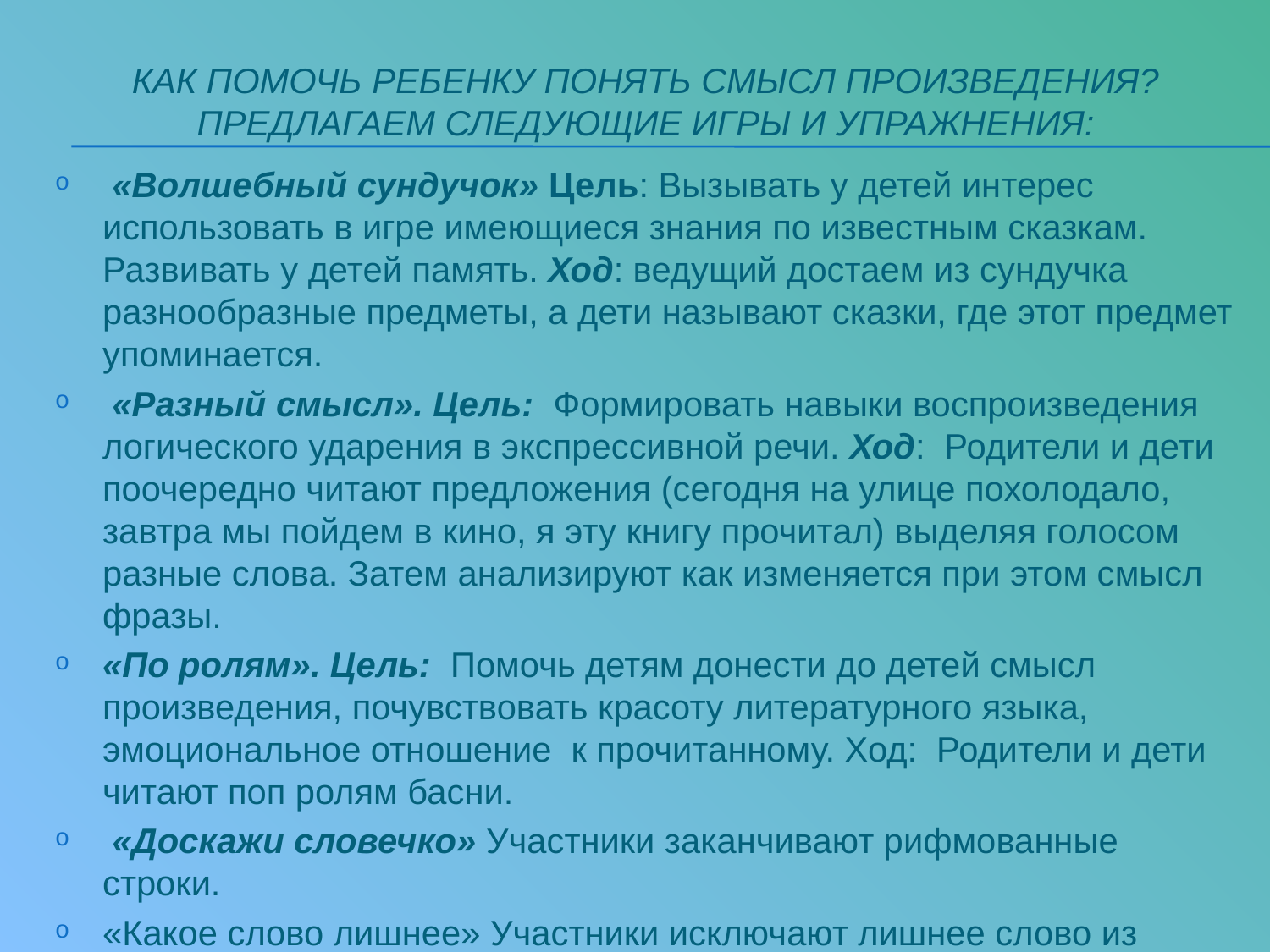

# Как помочь ребенку понять смысл произведения? предлагаем следующие игры и упражнения:
 «Волшебный сундучок» Цель: Вызывать у детей интерес использовать в игре имеющиеся знания по известным сказкам. Развивать у детей память. Ход: ведущий достаем из сундучка разнообразные предметы, а дети называют сказки, где этот предмет упоминается.
 «Разный смысл». Цель:  Формировать навыки воспроизведения логического ударения в экспрессивной речи. Ход:  Родители и дети поочередно читают предложения (сегодня на улице похолодало, завтра мы пойдем в кино, я эту книгу прочитал) выделяя голосом разные слова. Затем анализируют как изменяется при этом смысл фразы.
«По ролям». Цель:  Помочь детям донести до детей смысл произведения, почувствовать красоту литературного языка, эмоциональное отношение  к прочитанному. Ход:  Родители и дети читают поп ролям басни.
 «Доскажи словечко» Участники заканчивают рифмованные строки.
«Какое слово лишнее» Участники исключают лишнее слово из ритмического ряда.
 «Детские стихи». Цель: Вырабатывать навык выразительно чтения, произносить слова четко и внятно. Регулировать тон и темп речи.